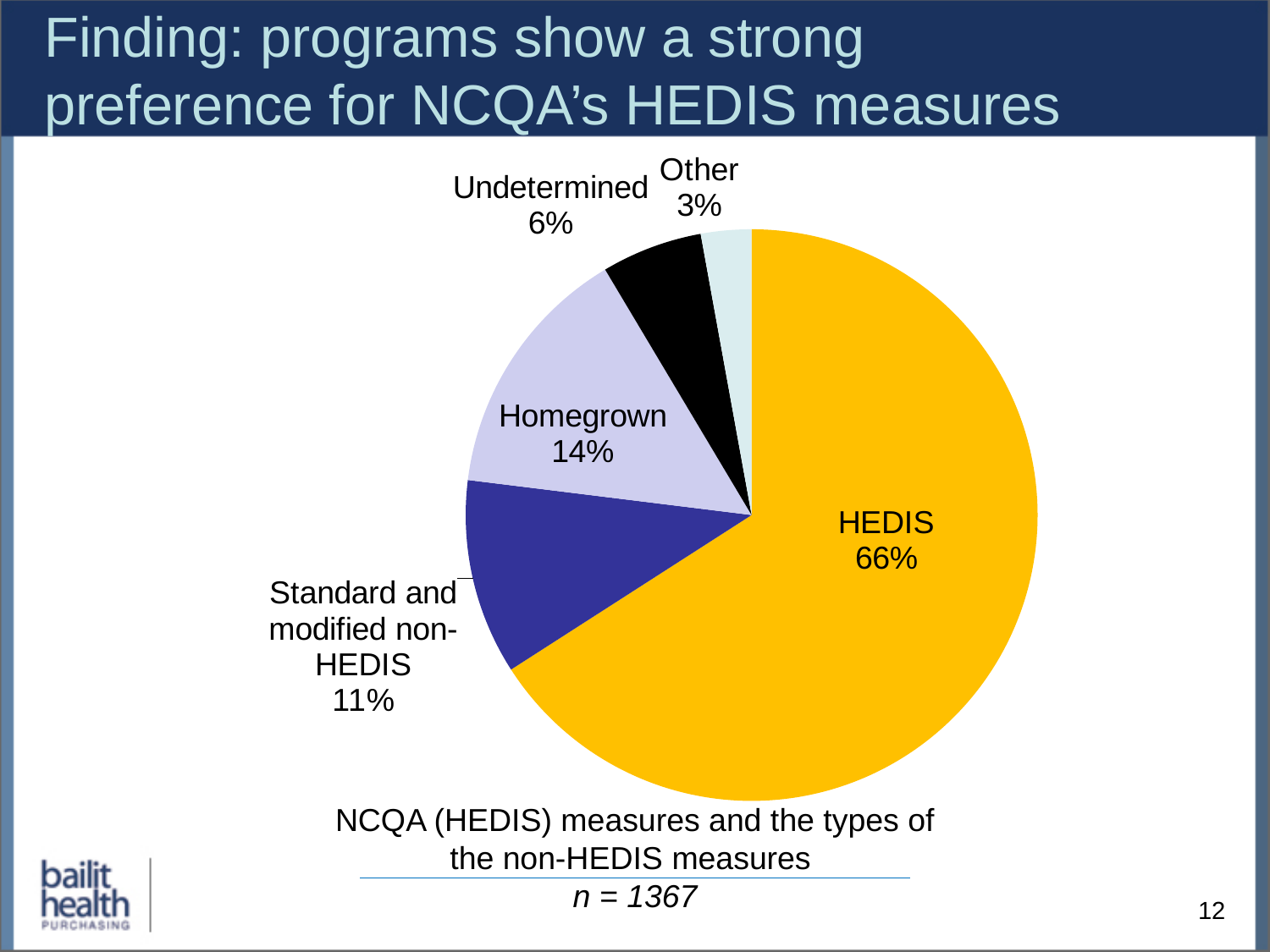

# Finding: programs show a strong preference for NCQA’s HEDIS measures

### Chart

| Category | Sales |
|---|---|
| NCQA (HEDIS) | 901.0 |
| Standard and Modified non-HEDIS | 151.0 |
| Homegrown | 198.0 |
| Undetermined | 78.0 |
| Other | 39.0 |
NCQA (HEDIS) measures and the types of the non-HEDIS measures
n = 1367
12